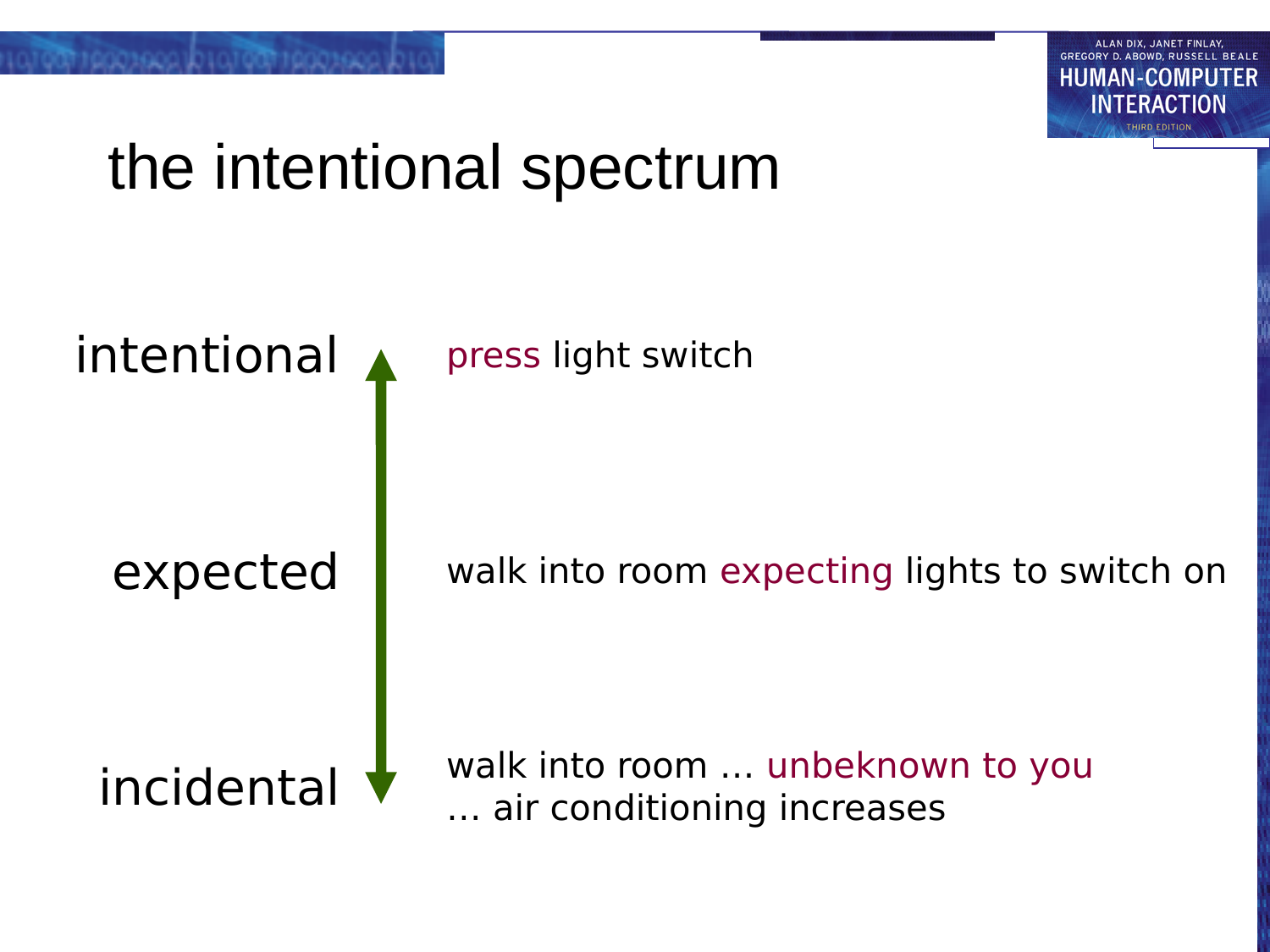

# the intentional spectrum
intentional
press light switch

expected
walk into room expecting lights to switch on
walk into room … unbeknown to you
… air conditioning increases
incidental